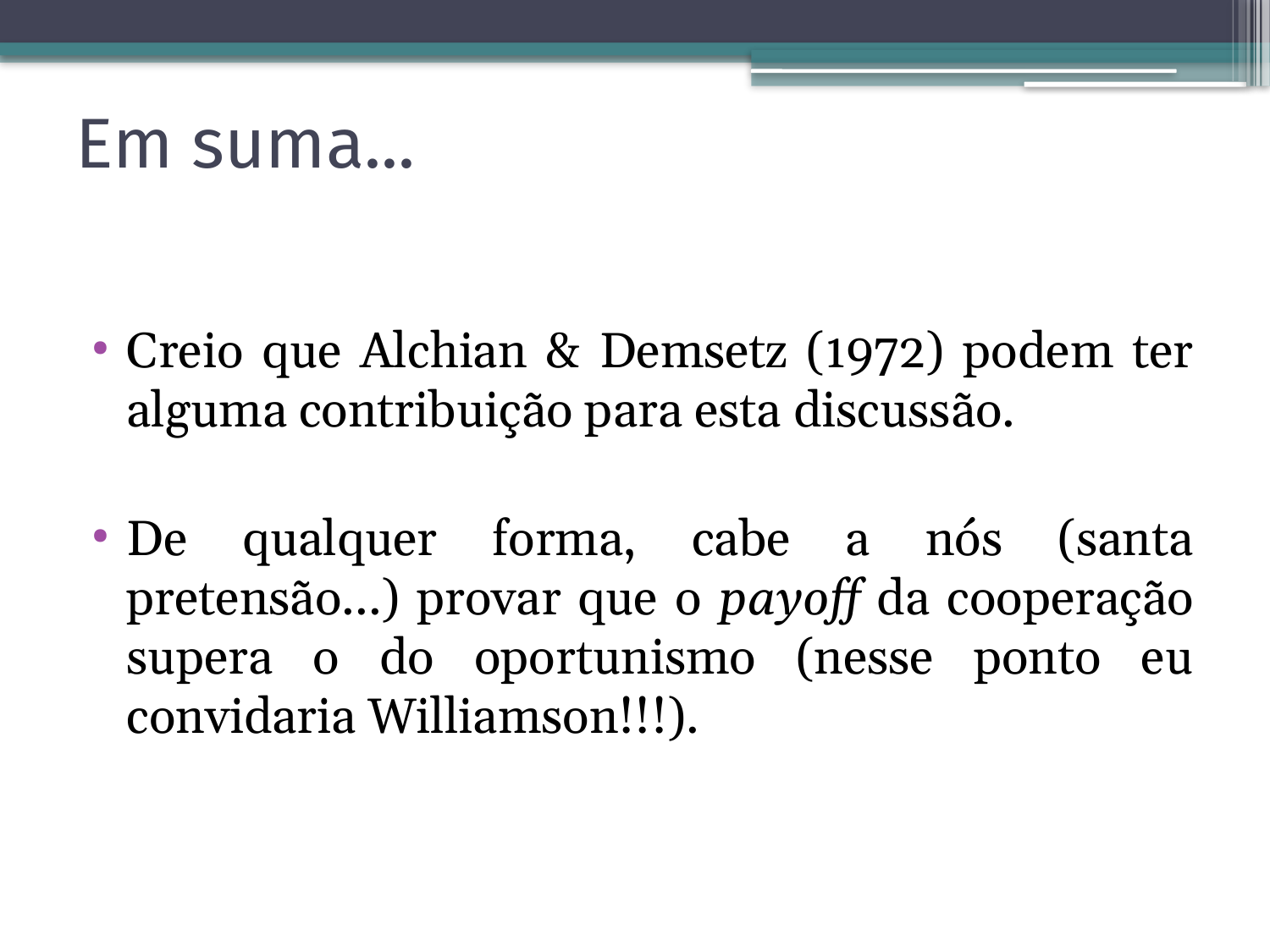

# Em suma...
Creio que Alchian & Demsetz (1972) podem ter alguma contribuição para esta discussão.

De qualquer forma, cabe a nós (santa pretensão...) provar que o payoff da cooperação supera o do oportunismo (nesse ponto eu convidaria Williamson!!!).